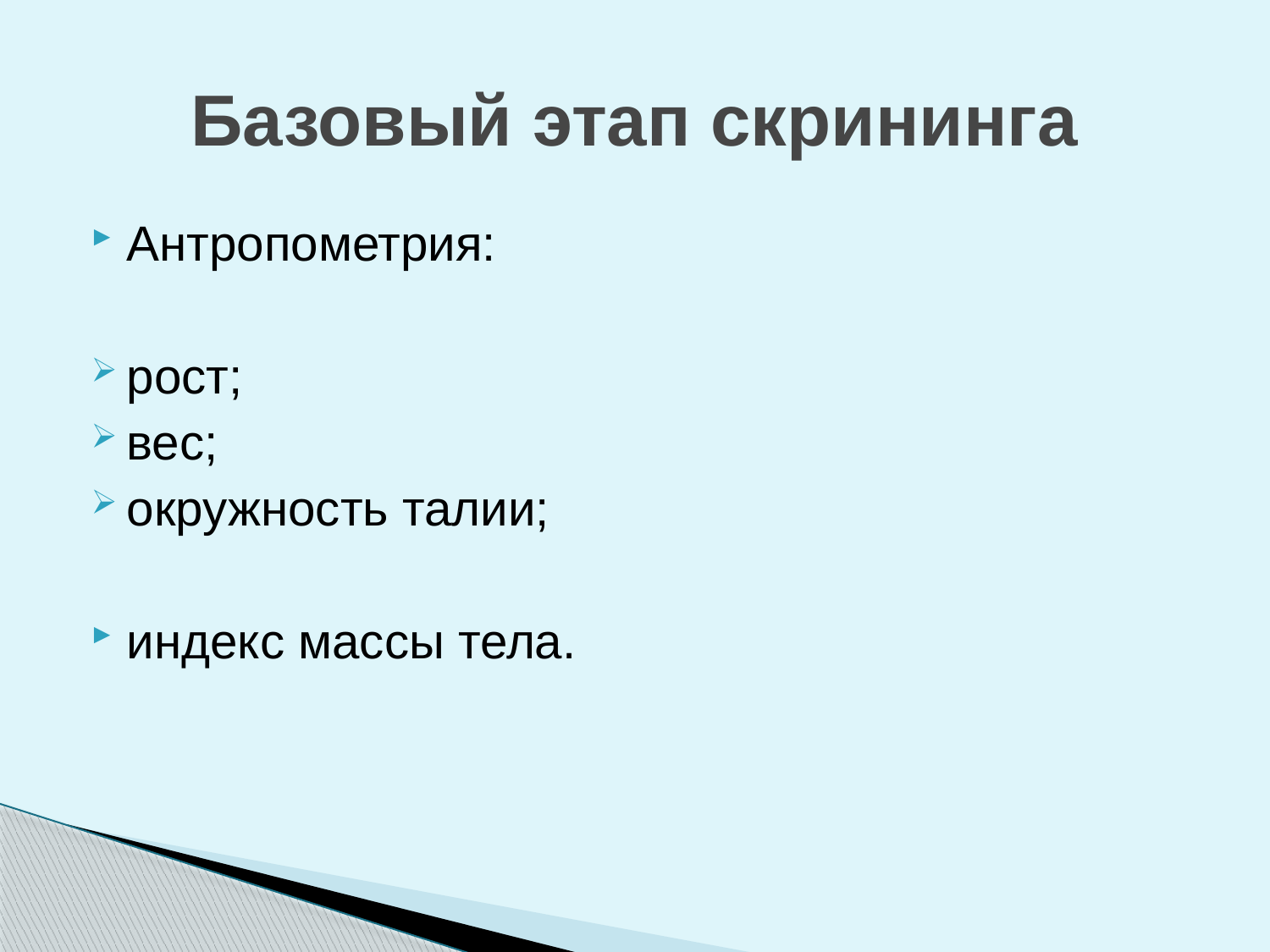

# Базовый этап скрининга
Антропометрия:

рост;
вес;
окружность талии;

индекс массы тела.